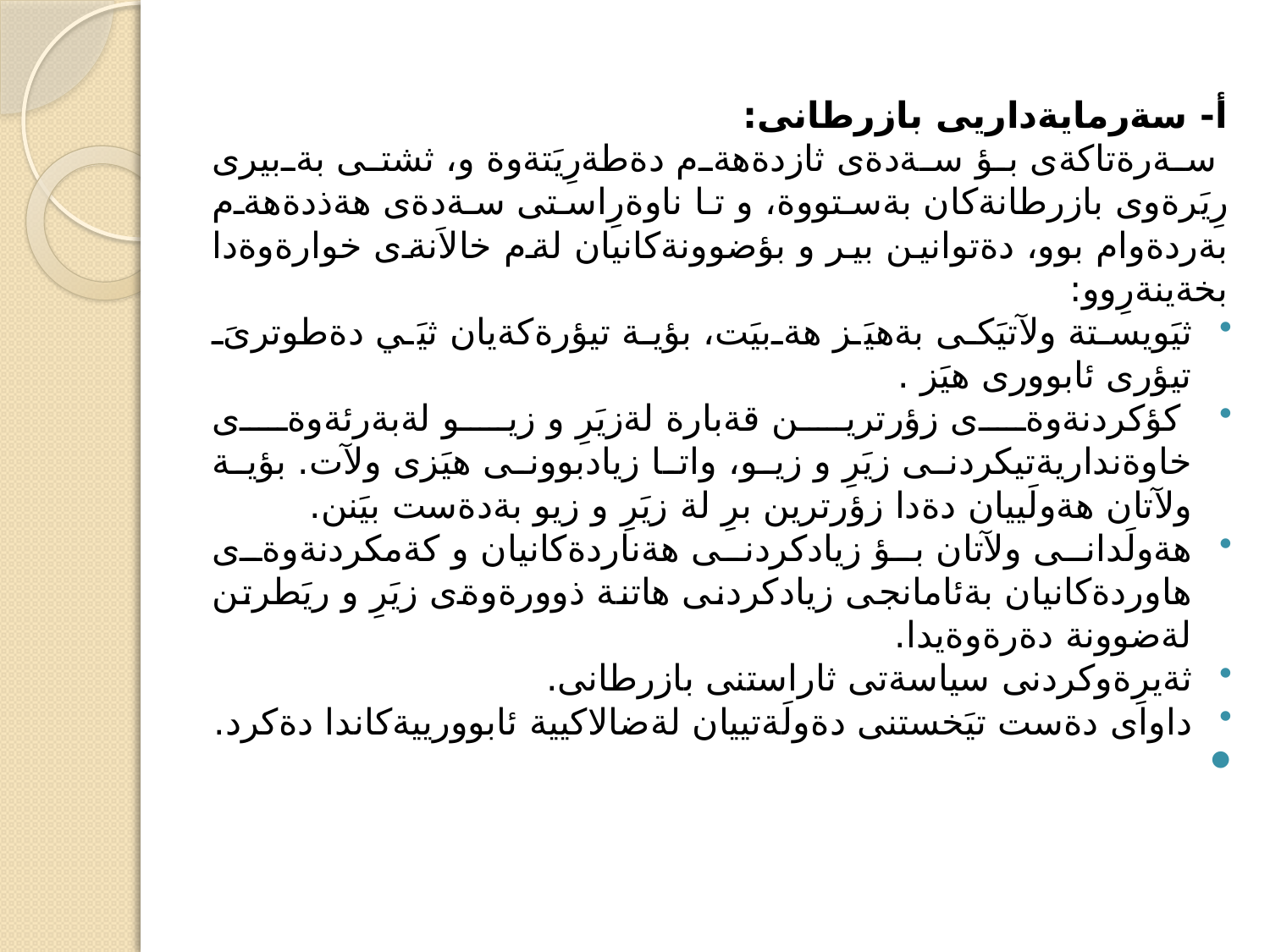

أ- سةرمايةداريى بازرطانى:
 سةرةتاكةى بؤ سةدةى ثازدةهةم دةطةرِيَتةوة و، ثشتى بةبيرى رِيَرةوى بازرطانةكان بةستووة، و تا ناوةرِاستى سةدةى هةذدةهةم بةردةوام بوو، دةتوانين بير و بؤضوونةكانيان لةم خالاَنةى خوارةوةدا بخةينةرِوو:
ثيَويستة ولآتيَكى بةهيَز هةبيَت، بؤية تيؤرةكةيان ثيَي دةطوترىَ تيؤرى ئابوورى هيَز .
 كؤكردنةوةى زؤرترين قةبارة لةزيَرِ و زيو لةبةرئةوةى خاوةنداريةتيكردنى زيَرِ و زيو، واتا زيادبوونى هيَزى ولآت. بؤية ولآتان هةولَييان دةدا زؤرترين برِ لة زيَرِ و زيو بةدةست بيَنن.
هةولَدانى ولآتان بؤ زيادكردنى هةناردةكانيان و كةمكردنةوةى هاوردةكانيان بةئامانجى زيادكردنى هاتنة ذوورةوةى زيَرِ و ريَطرتن لةضوونة دةرةوةيدا.
ثةيرِةوكردنى سياسةتى ثاراستنى بازرطانى.
داواى دةست تيَخستنى دةولَةتييان لةضالاكيية ئابوورييةكاندا دةكرد.